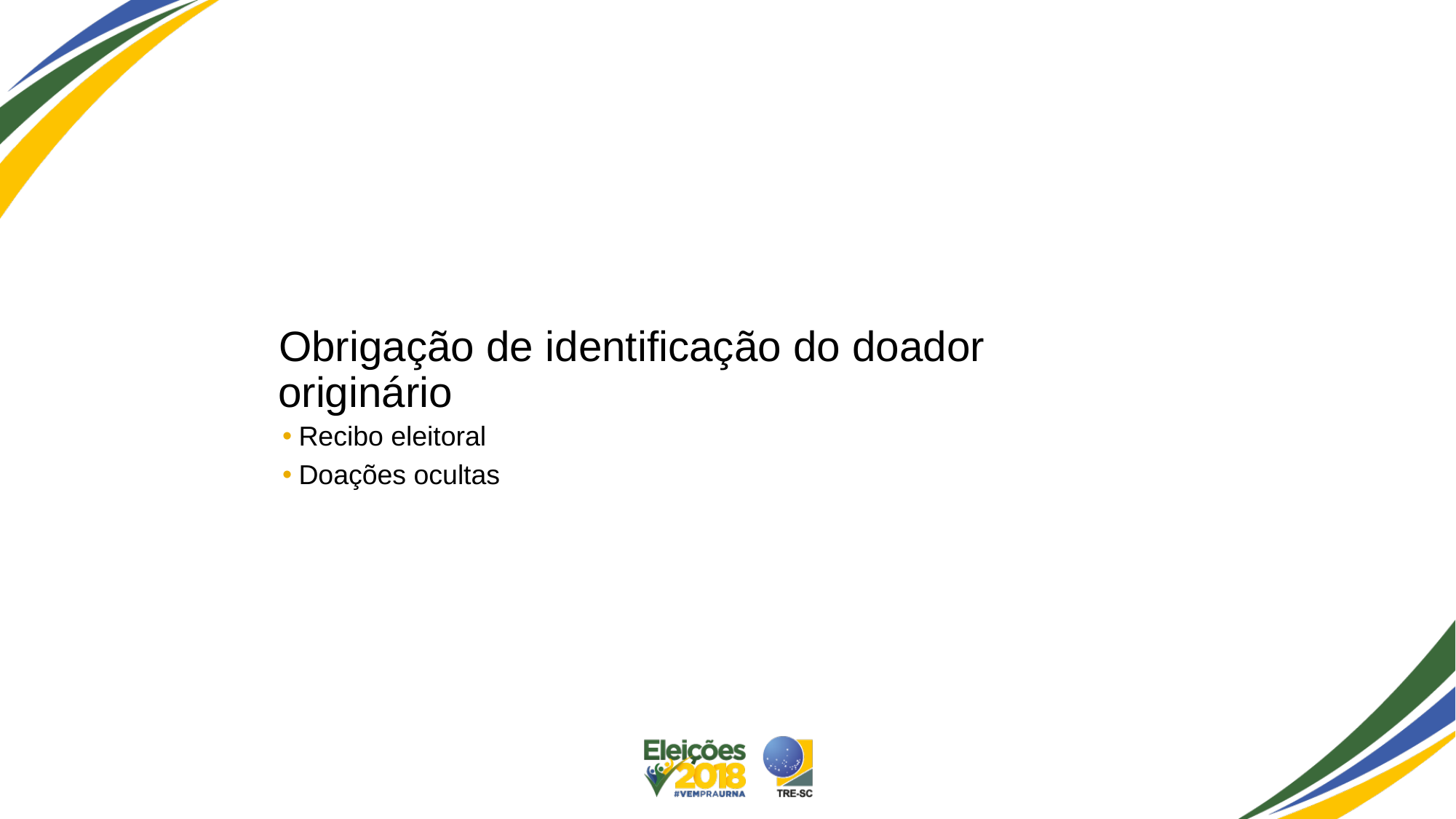

#
Obrigação de identificação do doador originário
Recibo eleitoral
Doações ocultas